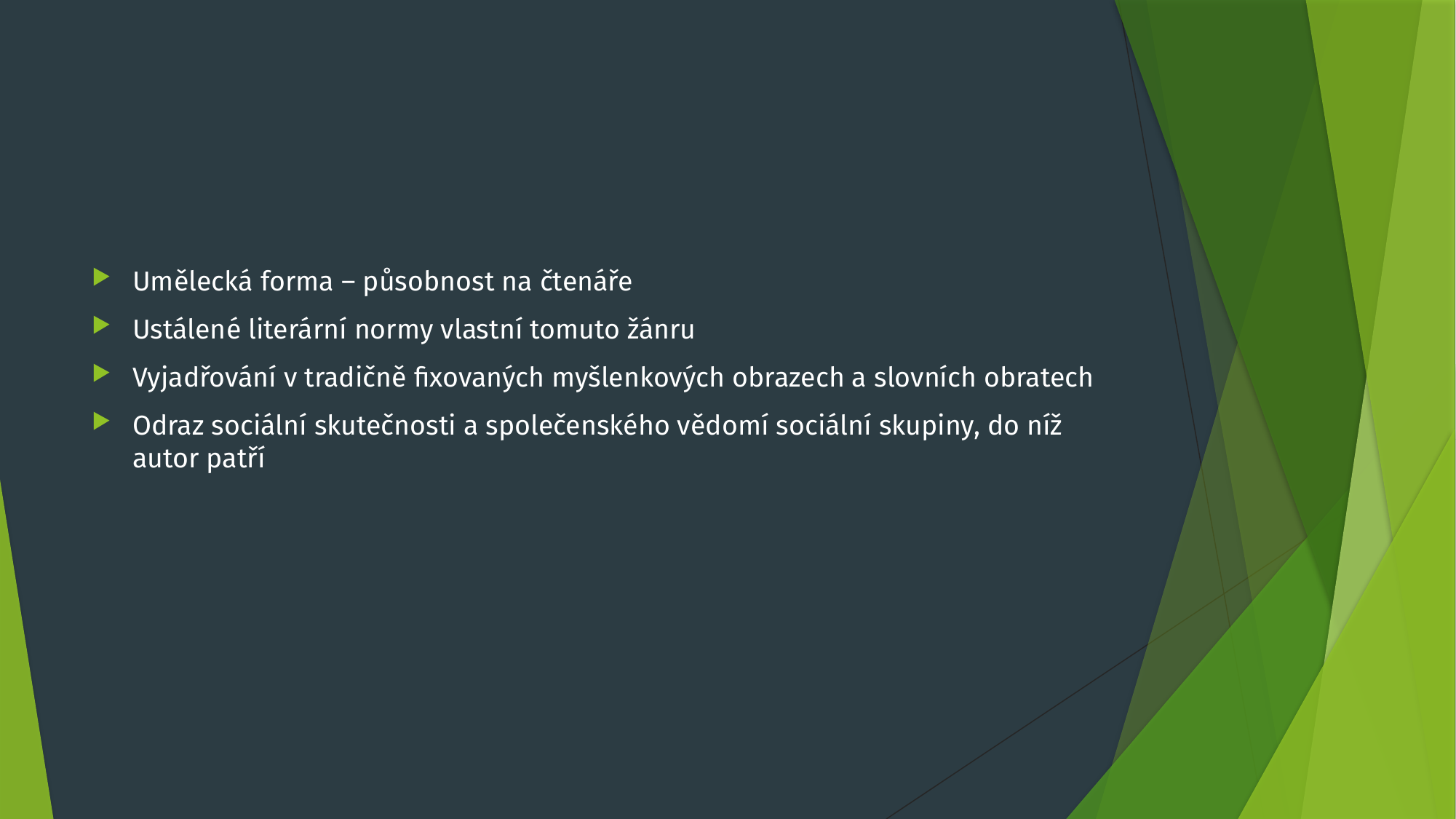

Umělecká forma – působnost na čtenáře
Ustálené literární normy vlastní tomuto žánru
Vyjadřování v tradičně fixovaných myšlenkových obrazech a slovních obratech
Odraz sociální skutečnosti a společenského vědomí sociální skupiny, do níž autor patří